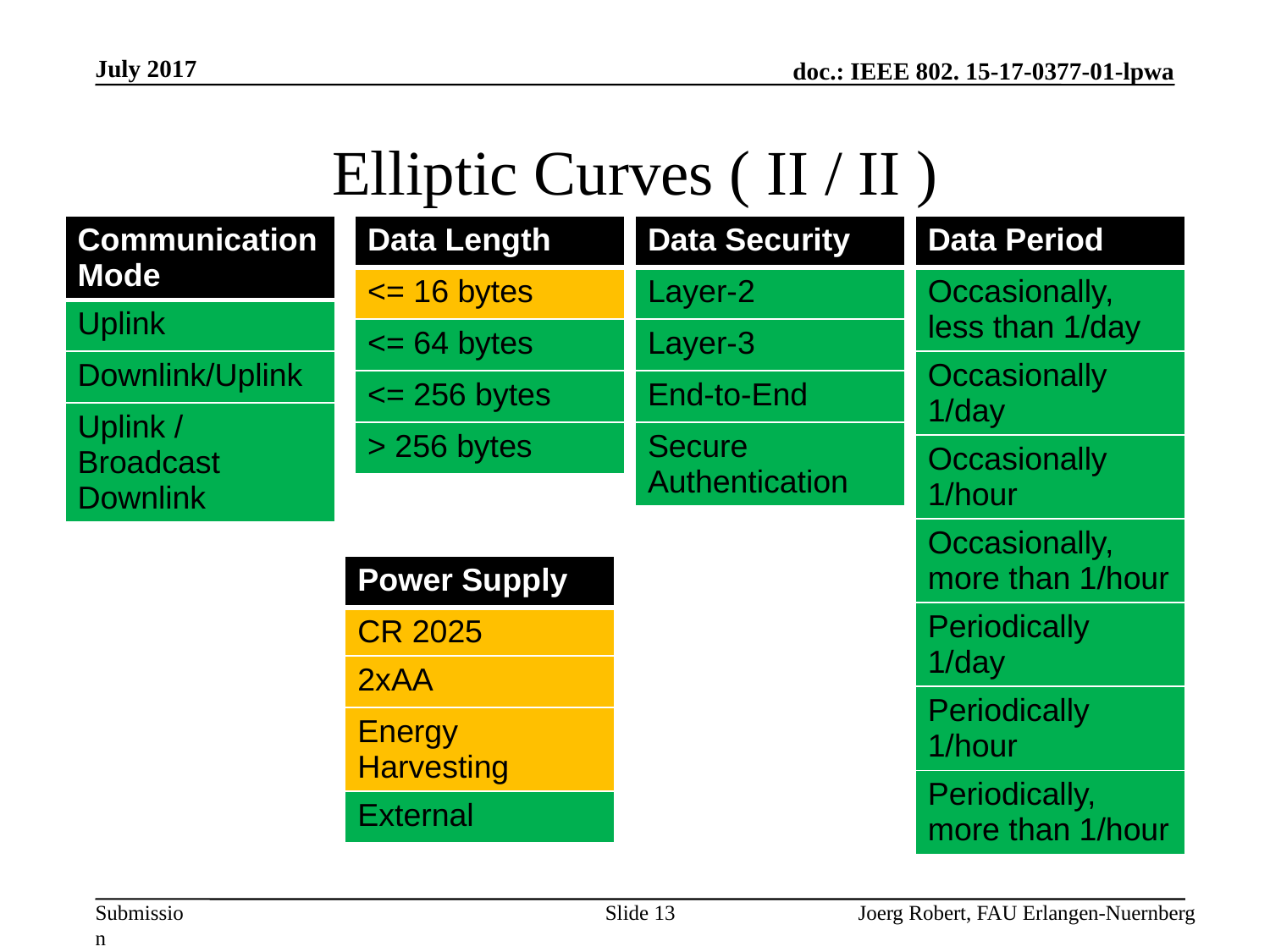

July 2017
# Elliptic Curves ( II / II )
| Communication Mode |
| --- |
| Uplink |
| Downlink/Uplink |
| Uplink / Broadcast Downlink |
| Data Length |
| --- |
| <= 16 bytes |
| <= 64 bytes |
| <= 256 bytes |
| > 256 bytes |
| Data Security |
| --- |
| Layer-2 |
| Layer-3 |
| End-to-End |
| Secure Authentication |
| Data Period |
| --- |
| Occasionally, less than 1/day |
| Occasionally 1/day |
| Occasionally 1/hour |
| Occasionally, more than 1/hour |
| Periodically 1/day |
| Periodically 1/hour |
| Periodically, more than 1/hour |
| Power Supply |
| --- |
| CR 2025 |
| 2xAA |
| Energy Harvesting |
| External |
Slide 13
Joerg Robert, FAU Erlangen-Nuernberg